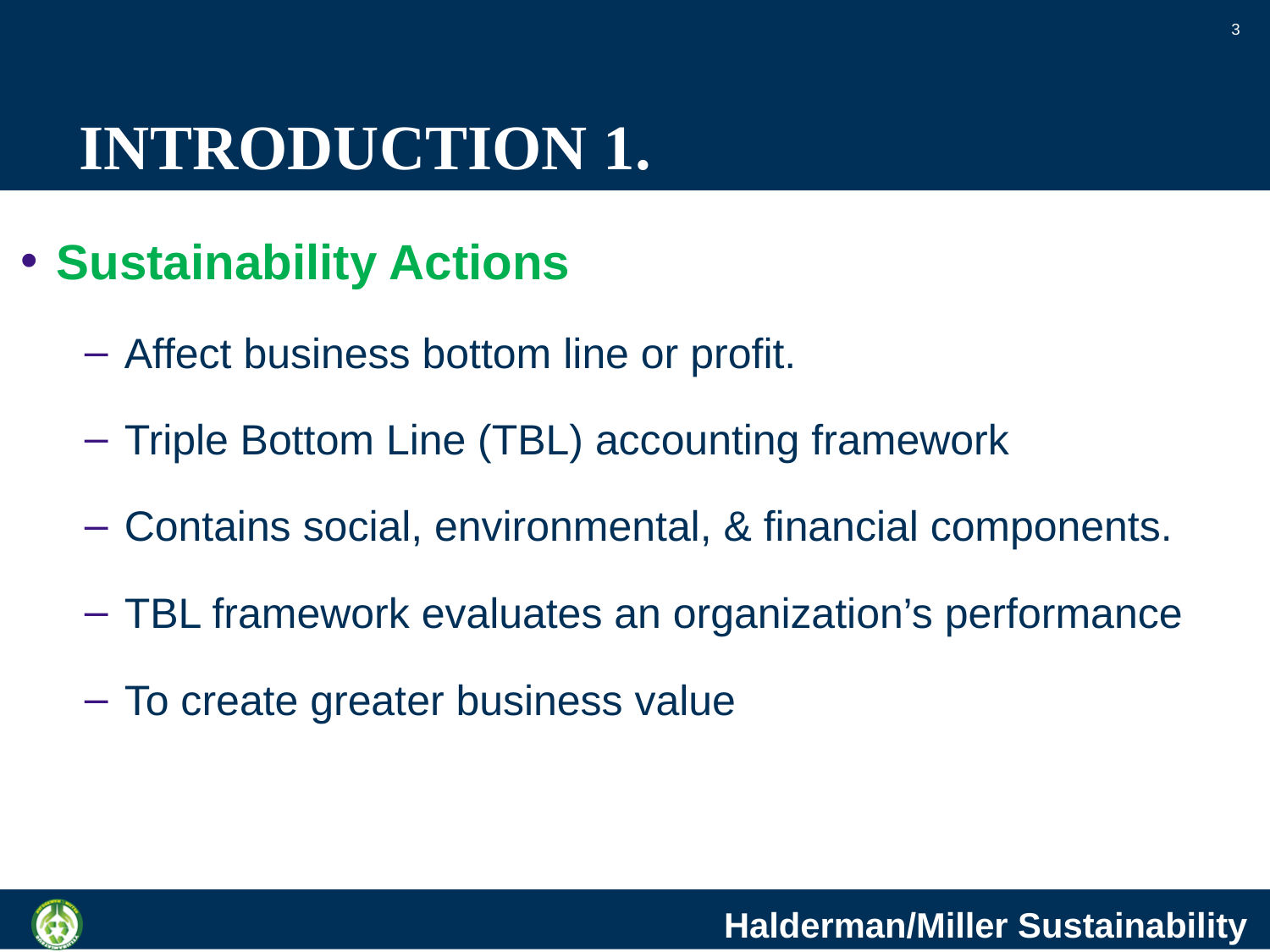

3
# INTRODUCTION 1.
Sustainability Actions
Affect business bottom line or profit.
Triple Bottom Line (TBL) accounting framework
Contains social, environmental, & financial components.
TBL framework evaluates an organization’s performance
To create greater business value